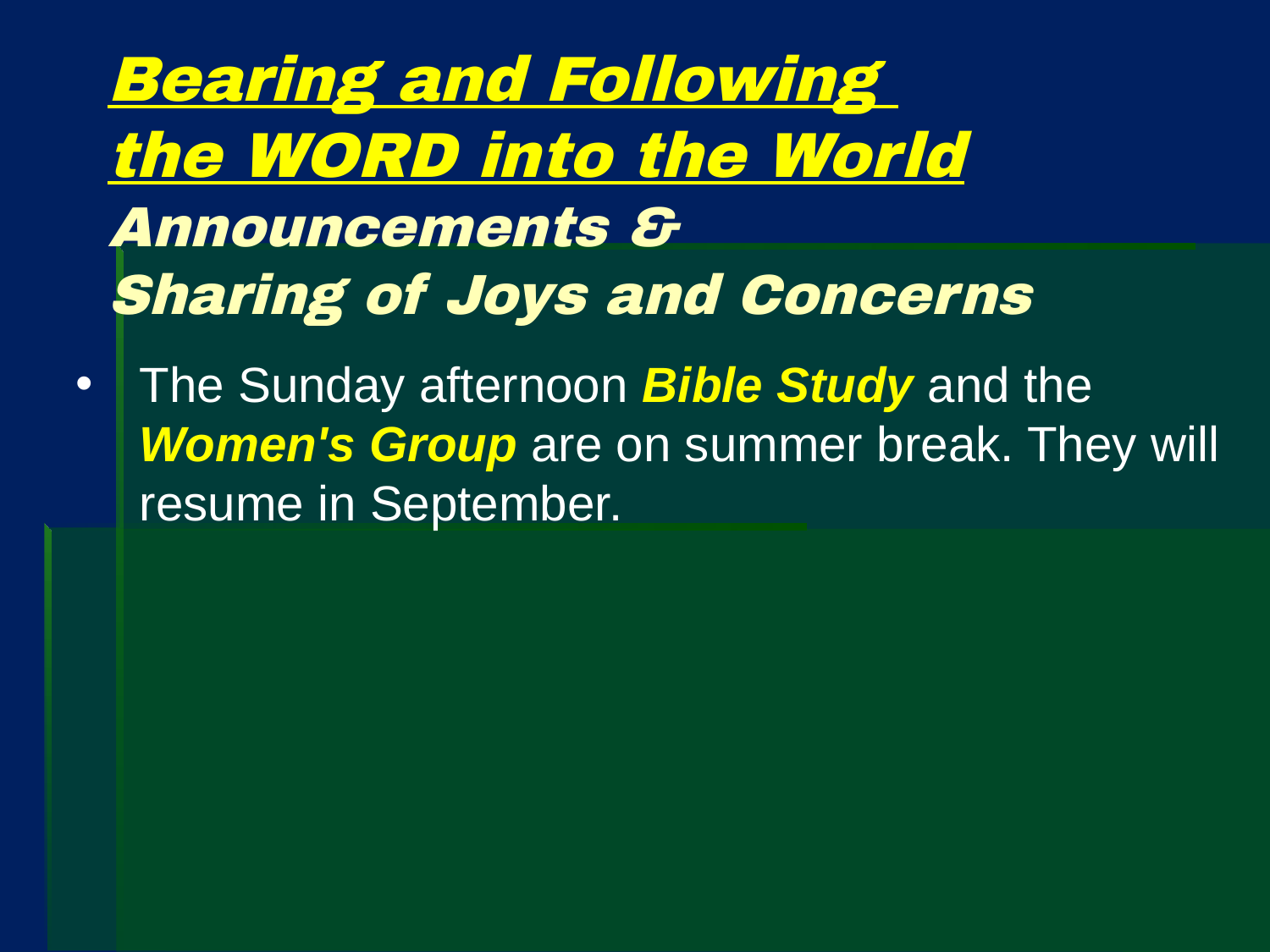

Bearing and Following
the WORD into the World
Announcements &
Sharing of Joys and Concerns

The Sunday afternoon Bible Study and the Women's Group are on summer break. They will resume in September.